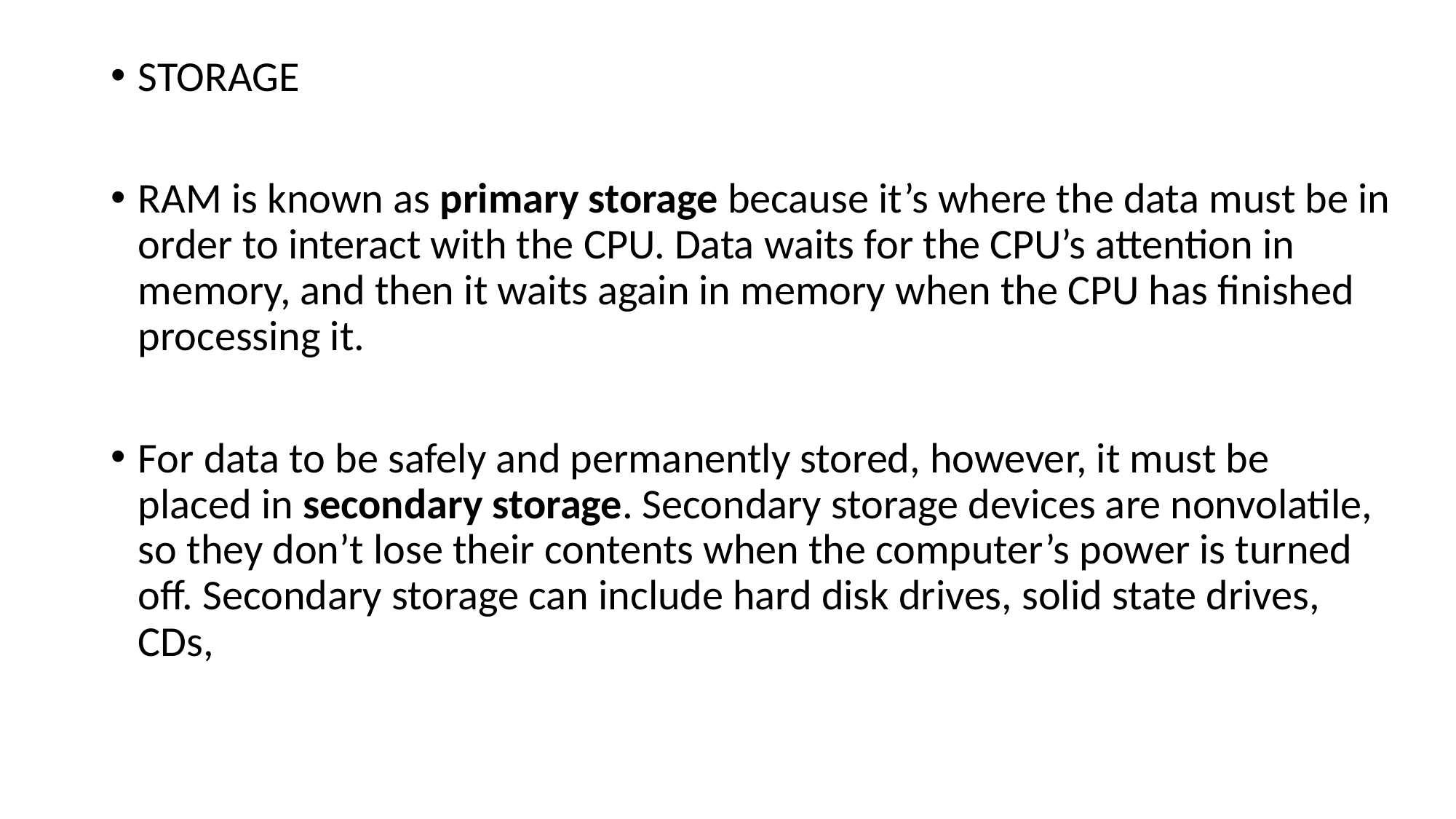

STORAGE

RAM is known as primary storage because it’s where the data must be in order to interact with the CPU. Data waits for the CPU’s attention in memory, and then it waits again in memory when the CPU has finished processing it.

For data to be safely and permanently stored, however, it must be placed in secondary storage. Secondary storage devices are nonvolatile, so they don’t lose their contents when the computer’s power is turned off. Secondary storage can include hard disk drives, solid state drives, CDs,